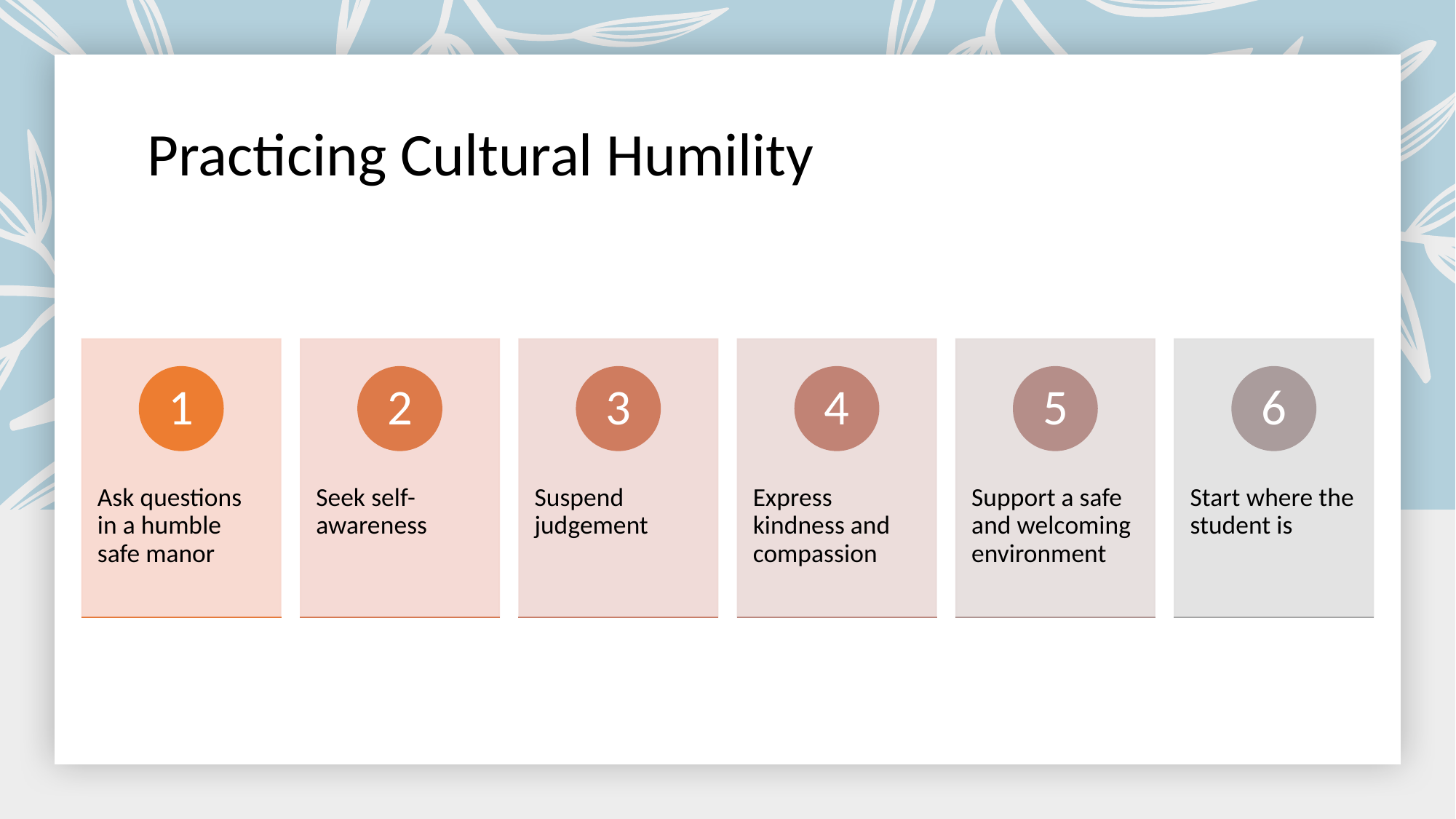

# Practicing Cultural Humility
Ask questions in a humble safe manor
1
Seek self-awareness
2
Suspend judgement
3
Express kindness and compassion
4
Support a safe and welcoming environment
5
Start where the student is
6